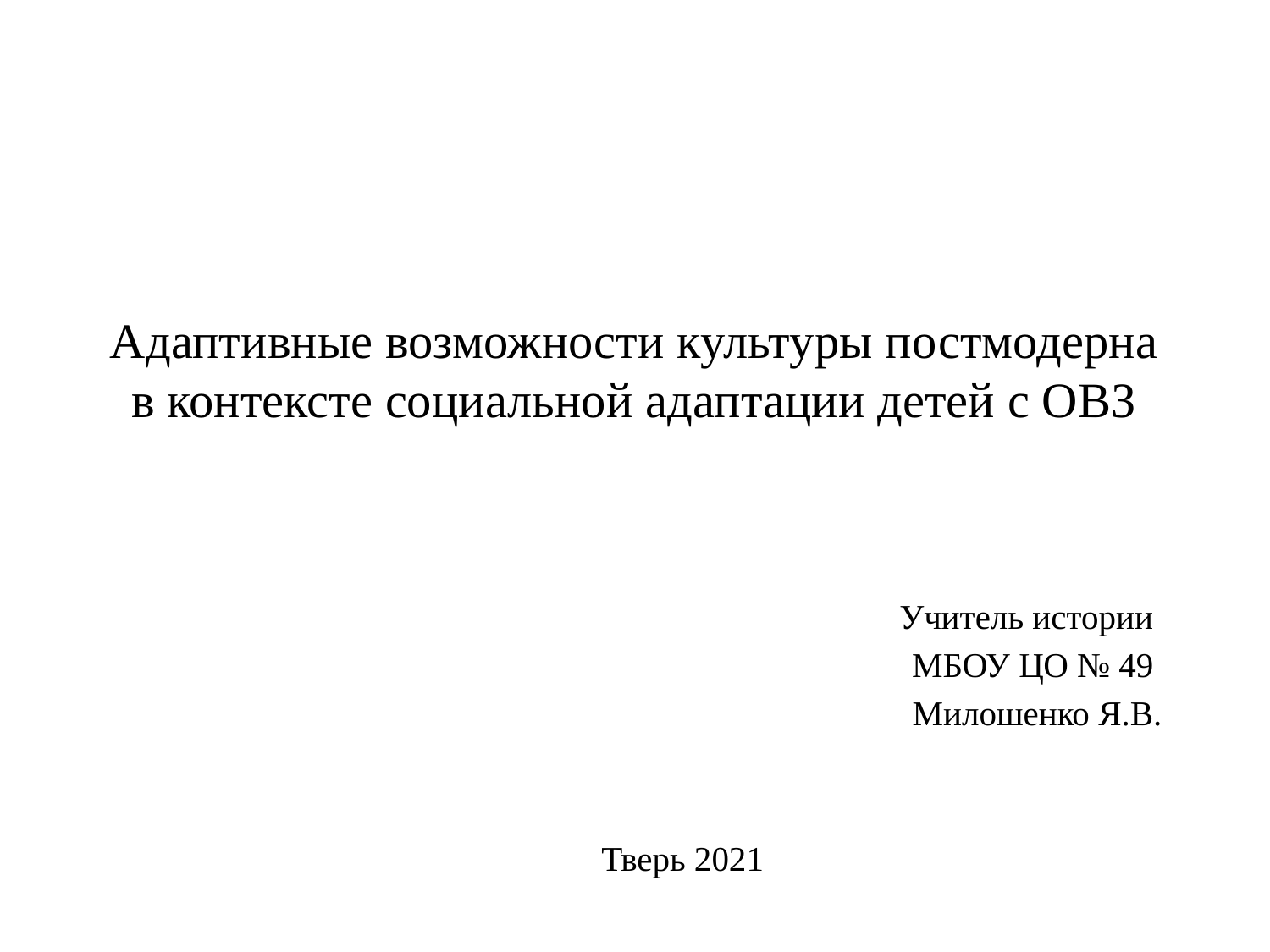

# Адаптивные возможности культуры постмодерна в контексте социальной адаптации детей с ОВЗ

 Учитель истории
МБОУ ЦО № 49
Милошенко Я.В.

Тверь 2021